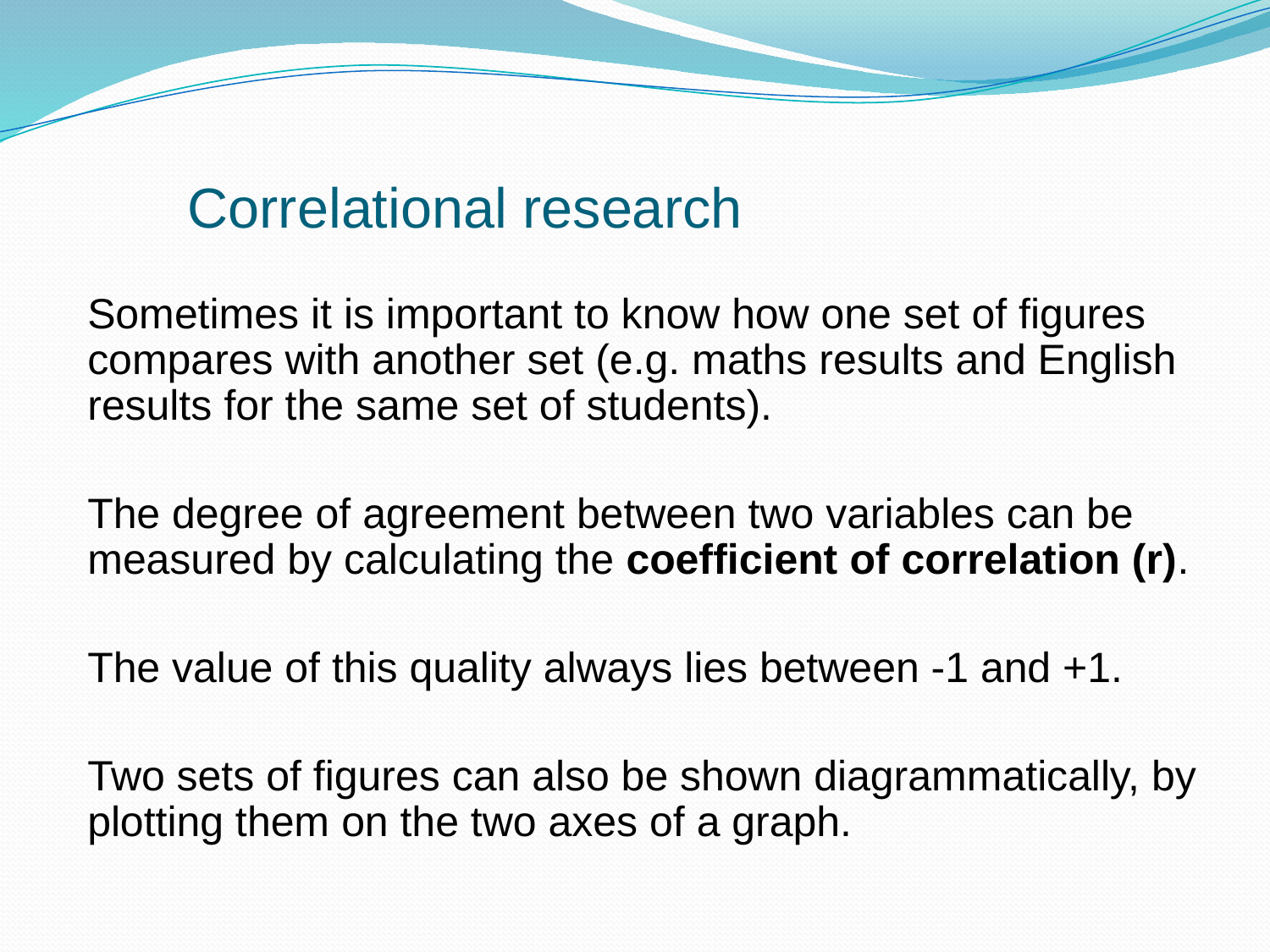

# Correlational research
Sometimes it is important to know how one set of figures compares with another set (e.g. maths results and English results for the same set of students).

The degree of agreement between two variables can be measured by calculating the coefficient of correlation (r).

The value of this quality always lies between -1 and +1.

Two sets of figures can also be shown diagrammatically, by plotting them on the two axes of a graph.